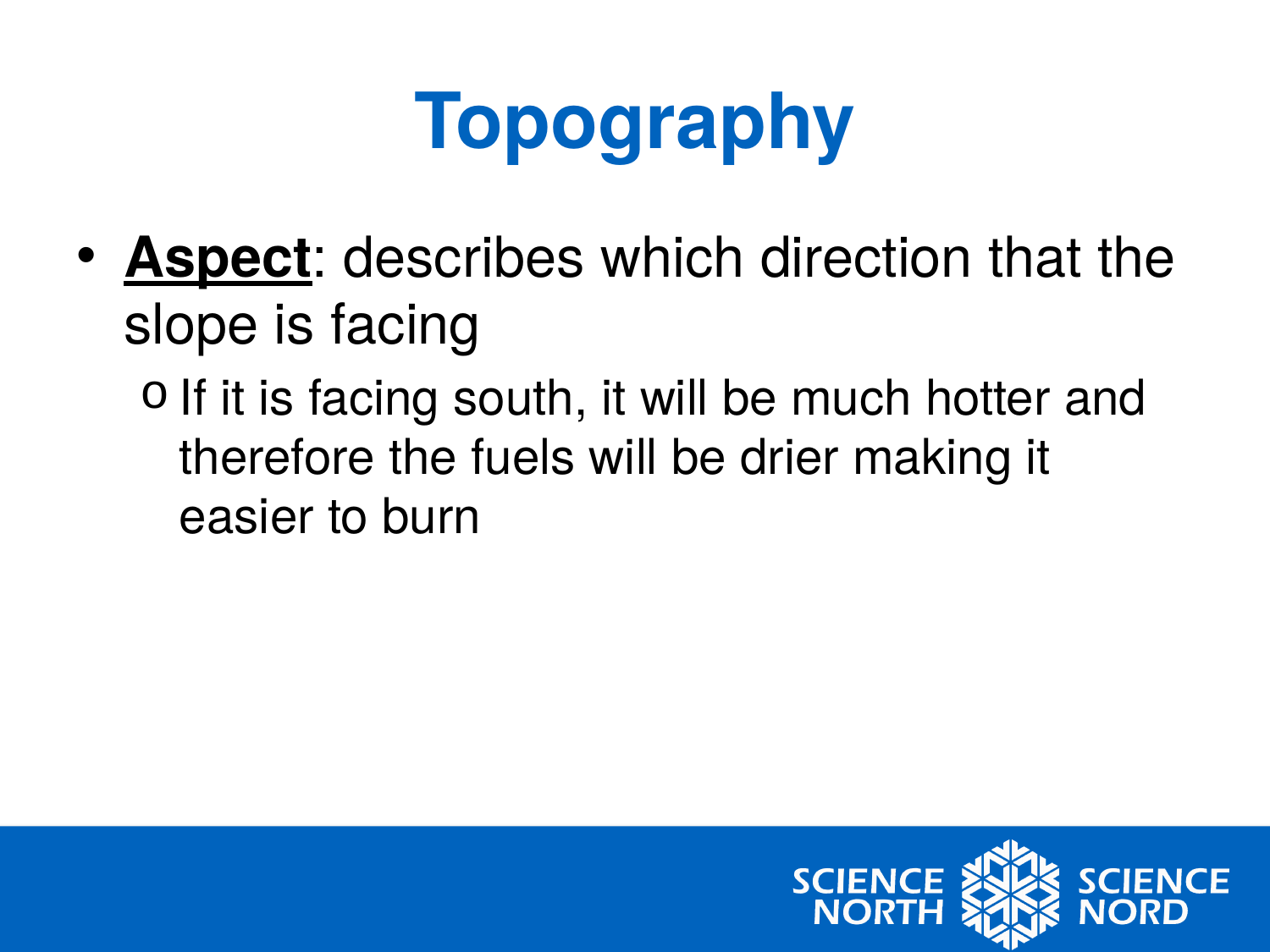

# Topography
Aspect: describes which direction that the slope is facing
If it is facing south, it will be much hotter and therefore the fuels will be drier making it easier to burn